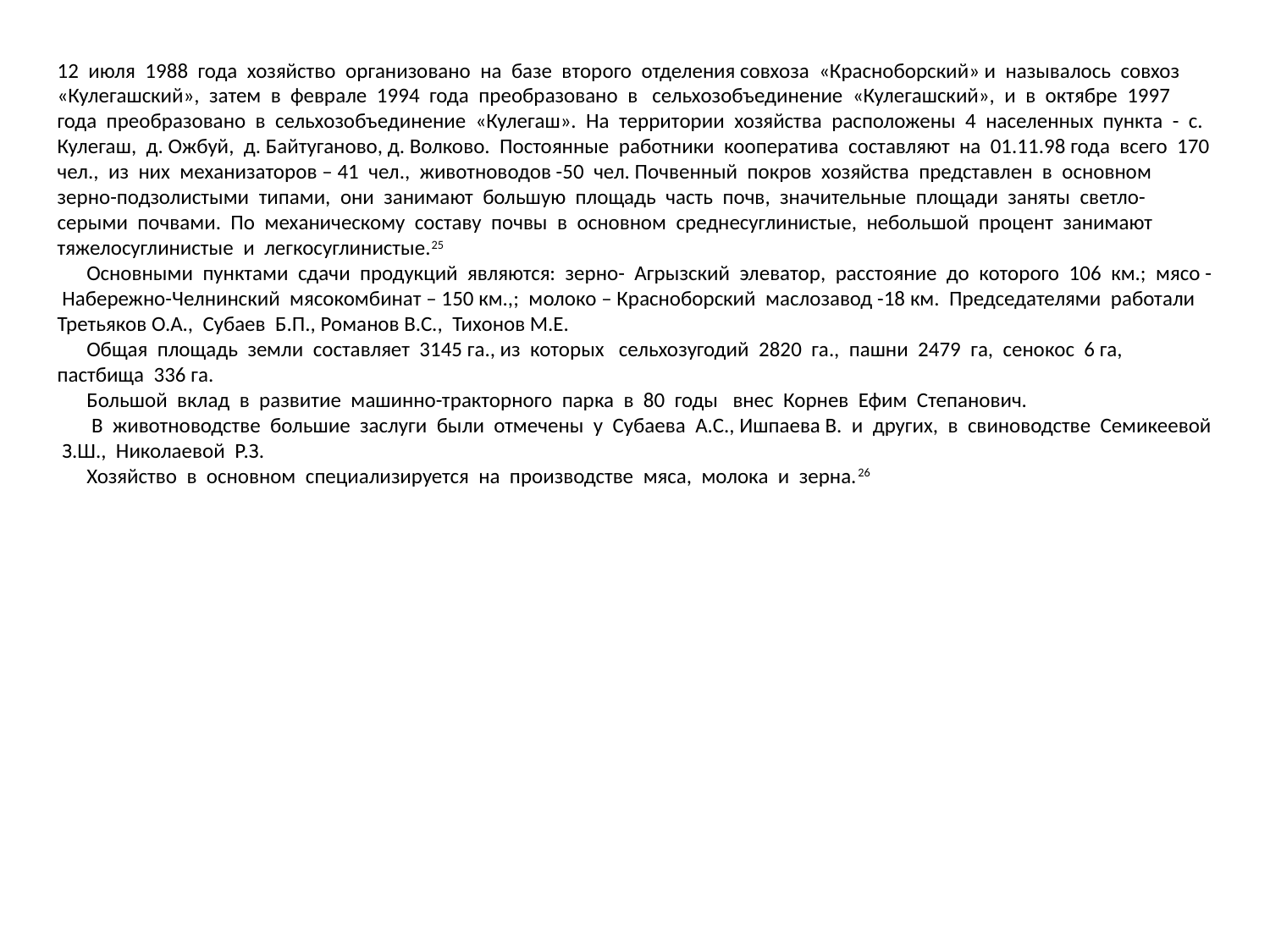

12  июля  1988  года  хозяйство  организовано  на  базе  второго  отделения совхоза  «Красноборский» и  называлось  совхоз  «Кулегашский»,  затем  в  феврале  1994  года  преобразовано  в   сельхозобъединение  «Кулегашский»,  и  в  октябре  1997  года  преобразовано  в  сельхозобъединение  «Кулегаш».  На  территории  хозяйства  расположены  4  населенных  пункта  -  с. Кулегаш,  д. Ожбуй,  д. Байтуганово, д. Волково.  Постоянные  работники  кооператива  составляют  на  01.11.98 года  всего  170  чел.,  из  них  механизаторов – 41  чел.,  животноводов -50  чел. Почвенный  покров  хозяйства  представлен  в  основном  зерно-подзолистыми  типами,  они  занимают  большую  площадь  часть  почв,  значительные  площади  заняты  светло-серыми  почвами.  По  механическому  составу  почвы  в  основном  среднесуглинистые,  небольшой  процент  занимают  тяжелосуглинистые  и  легкосуглинистые.25
      Основными  пунктами  сдачи  продукций  являются:  зерно-  Агрызский  элеватор,  расстояние  до  которого  106  км.;  мясо -  Набережно-Челнинский  мясокомбинат – 150 км.,;  молоко – Красноборский  маслозавод -18 км.  Председателями  работали  Третьяков О.А.,  Субаев  Б.П., Романов В.С.,  Тихонов М.Е.
      Общая  площадь  земли  составляет  3145 га., из  которых   сельхозугодий  2820  га.,  пашни  2479  га,  сенокос  6 га,  пастбища  336 га.
      Большой  вклад  в  развитие  машинно-тракторного  парка  в  80  годы   внес  Корнев  Ефим  Степанович.
       В  животноводстве  большие  заслуги  были  отмечены  у  Субаева  А.С., Ишпаева В.  и  других,  в  свиноводстве  Семикеевой  З.Ш.,  Николаевой  Р.З.
      Хозяйство  в  основном  специализируется  на  производстве  мяса,  молока  и  зерна.26